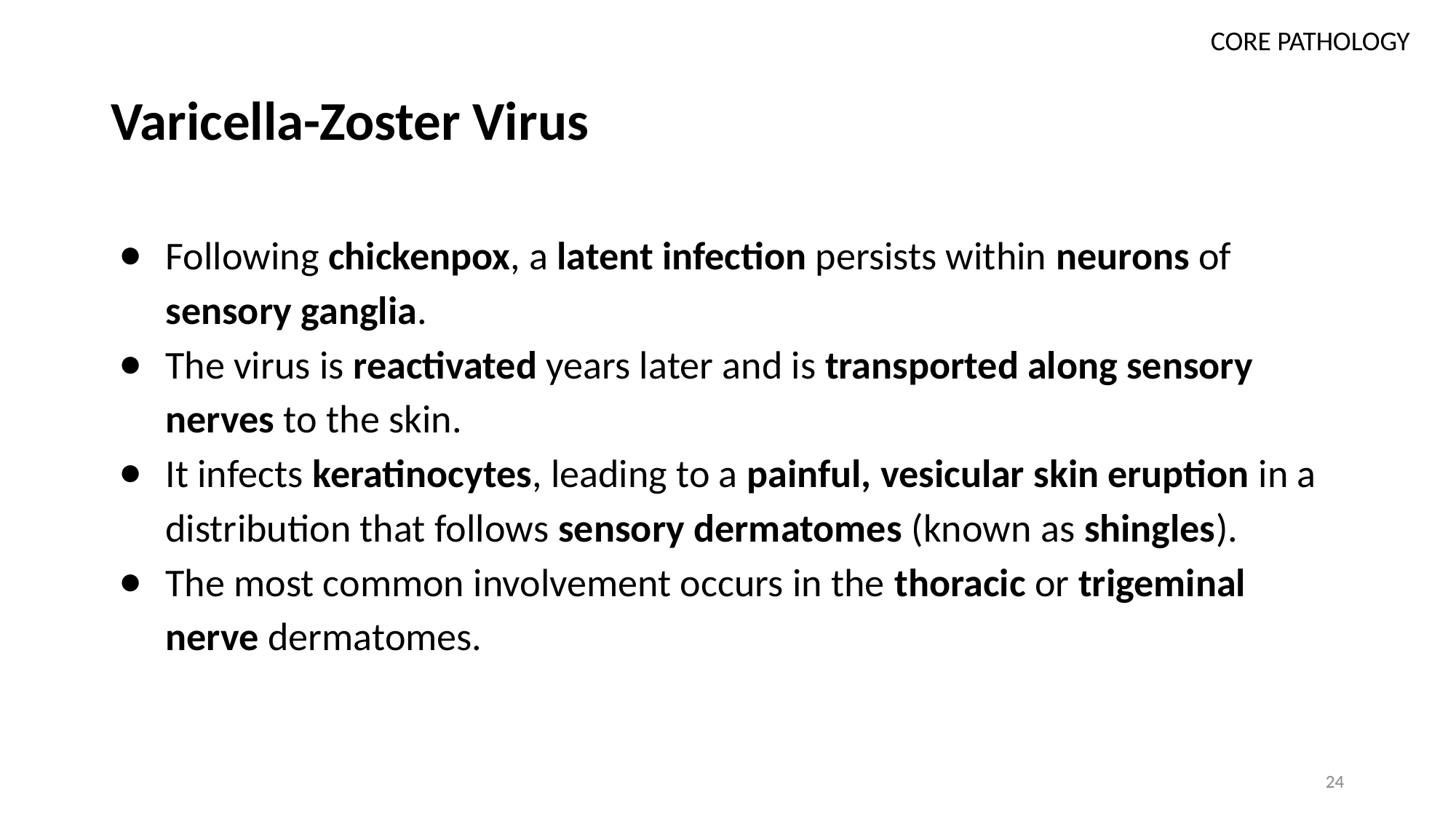

CORE PATHOLOGY
# Varicella-Zoster Virus
Following chickenpox, a latent infection persists within neurons of sensory ganglia.
The virus is reactivated years later and is transported along sensory nerves to the skin.
It infects keratinocytes, leading to a painful, vesicular skin eruption in a distribution that follows sensory dermatomes (known as shingles).
The most common involvement occurs in the thoracic or trigeminal nerve dermatomes.
24